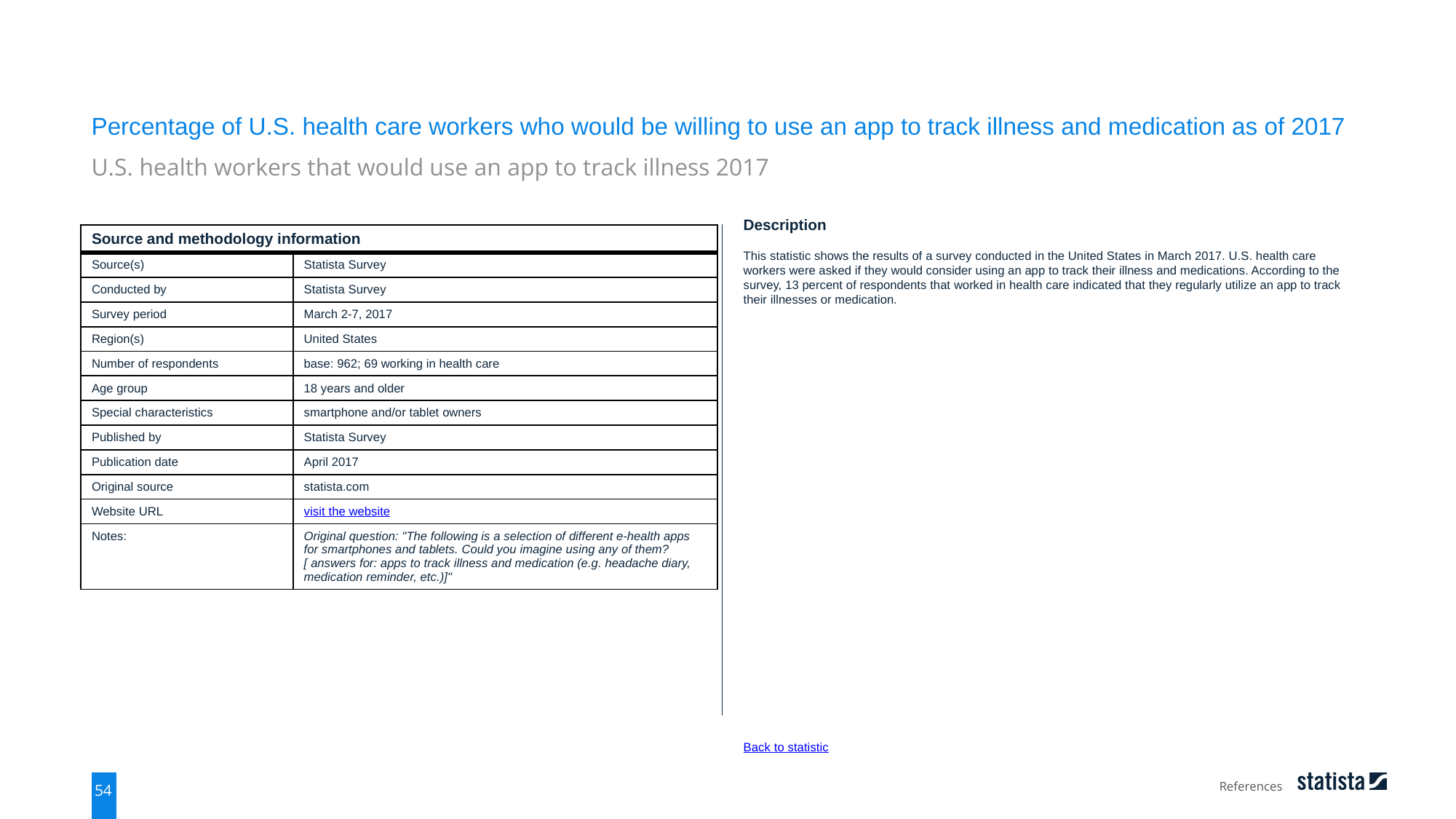

Percentage of U.S. health care workers who would be willing to use an app to track illness and medication as of 2017
U.S. health workers that would use an app to track illness 2017
| Source and methodology information |  |
| --- | --- |
| Source(s) | Statista Survey |
| Conducted by | Statista Survey |
| Survey period | March 2-7, 2017 |
| Region(s) | United States |
| Number of respondents | base: 962; 69 working in health care |
| Age group | 18 years and older |
| Special characteristics | smartphone and/or tablet owners |
| Published by | Statista Survey |
| Publication date | April 2017 |
| Original source | statista.com |
| Website URL | visit the website |
| Notes: | Original question: "The following is a selection of different e-health apps for smartphones and tablets. Could you imagine using any of them? [ answers for: apps to track illness and medication (e.g. headache diary, medication reminder, etc.)]" |

Description

This statistic shows the results of a survey conducted in the United States in March 2017. U.S. health care workers were asked if they would consider using an app to track their illness and medications. According to the survey, 13 percent of respondents that worked in health care indicated that they regularly utilize an app to track their illnesses or medication.
Back to statistic
References

54